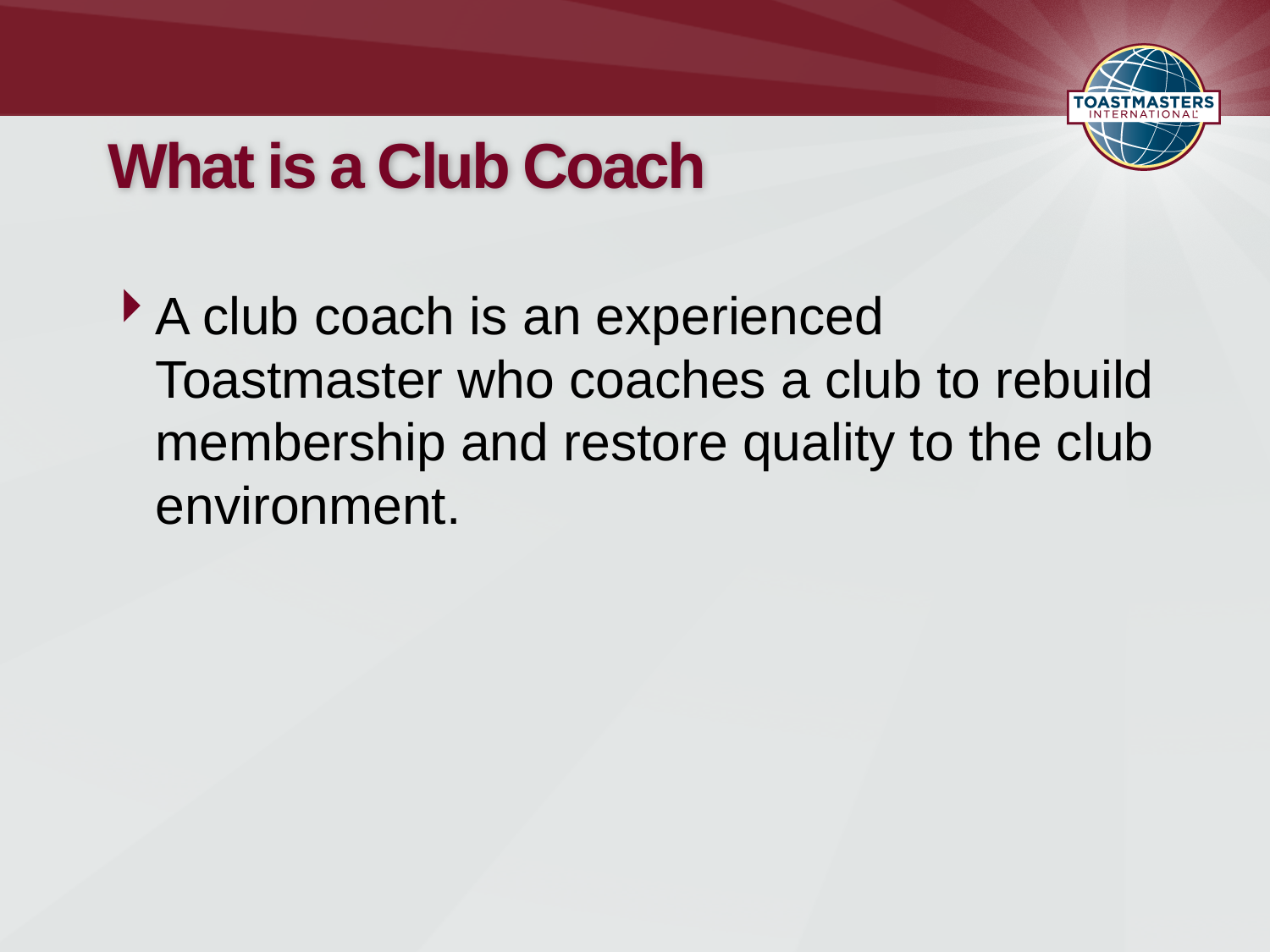

# What is a Club Coach
A club coach is an experienced Toastmaster who coaches a club to rebuild membership and restore quality to the club environment.